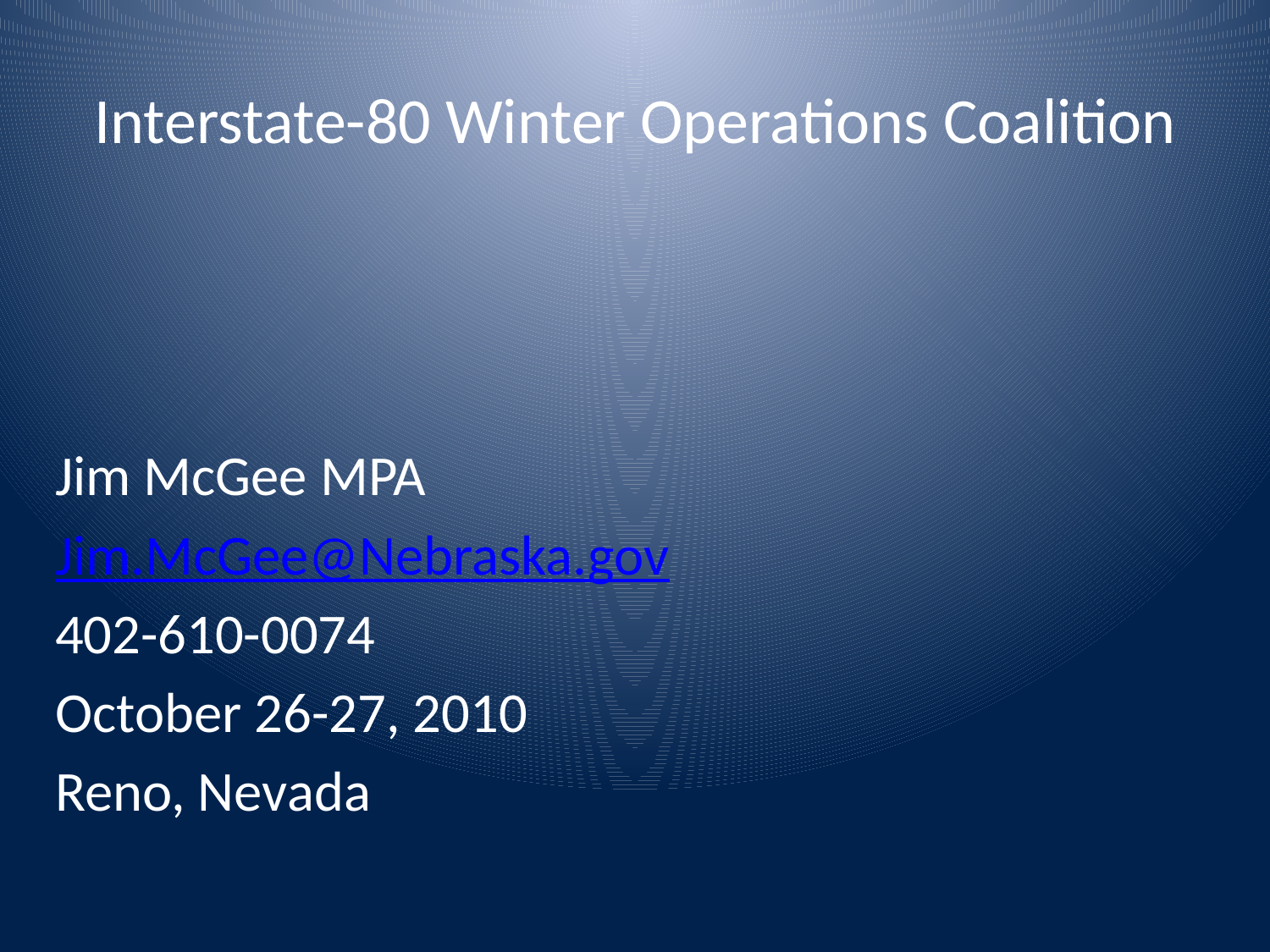

# Interstate-80 Winter Operations Coalition

Jim McGee MPA
Jim.McGee@Nebraska.gov
402-610-0074
October 26-27, 2010
Reno, Nevada